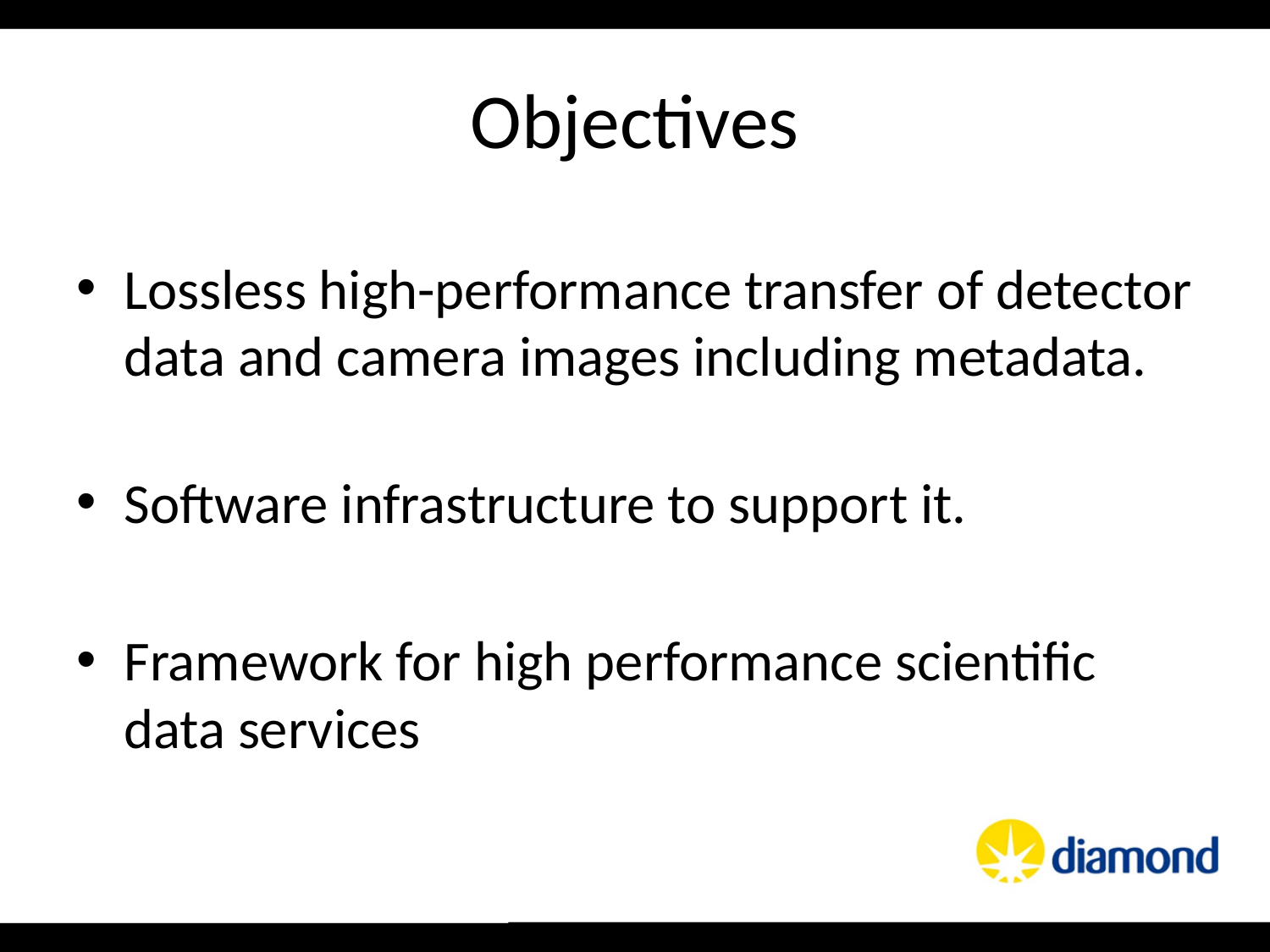

# Objectives
Lossless high-performance transfer of detector data and camera images including metadata.
Software infrastructure to support it.

Framework for high performance scientific data services